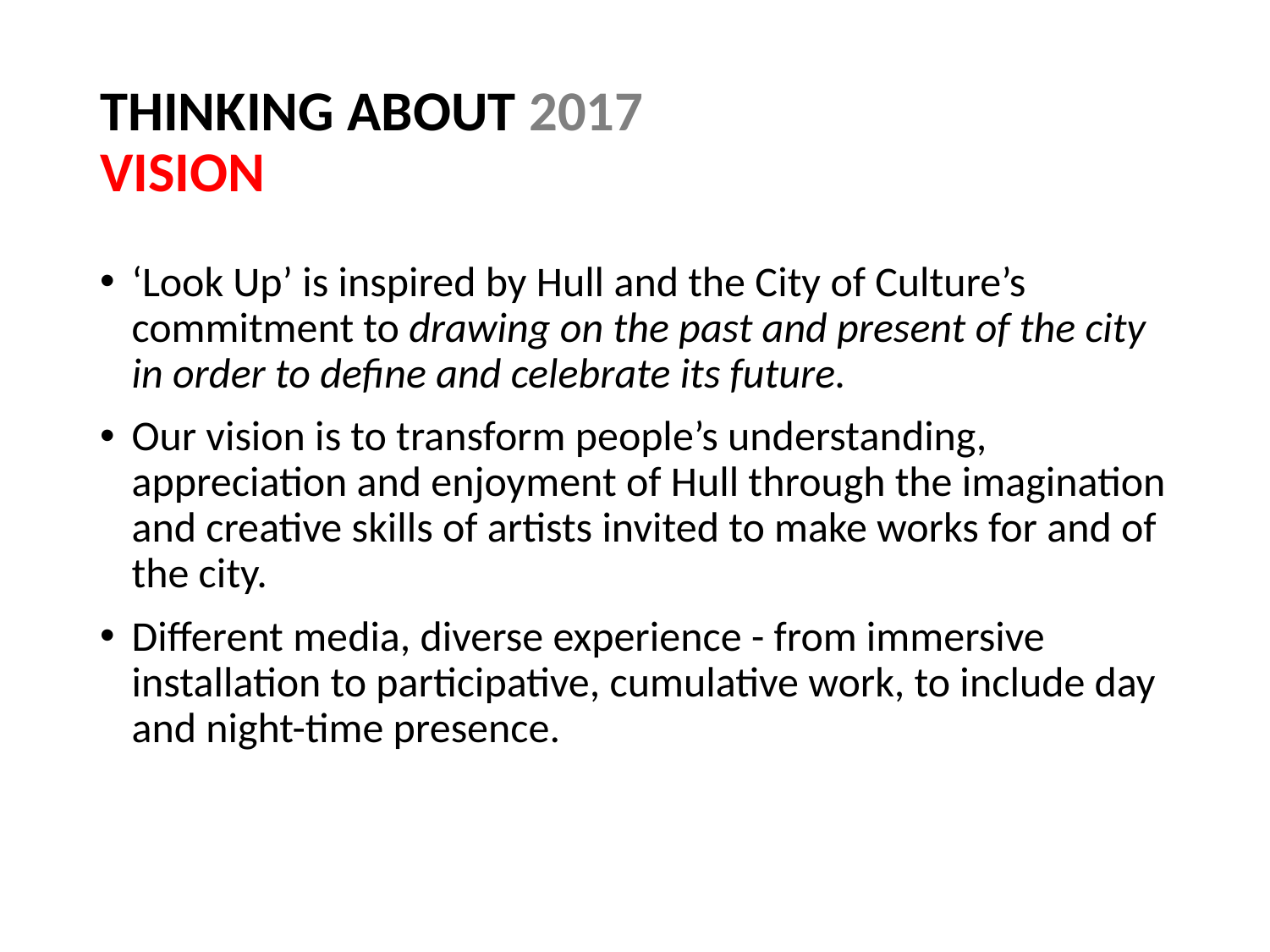

# THINKING ABOUT 2017 VISION
‘Look Up’ is inspired by Hull and the City of Culture’s commitment to drawing on the past and present of the city in order to define and celebrate its future.
Our vision is to transform people’s understanding, appreciation and enjoyment of Hull through the imagination and creative skills of artists invited to make works for and of the city.
Different media, diverse experience - from immersive installation to participative, cumulative work, to include day and night-time presence.